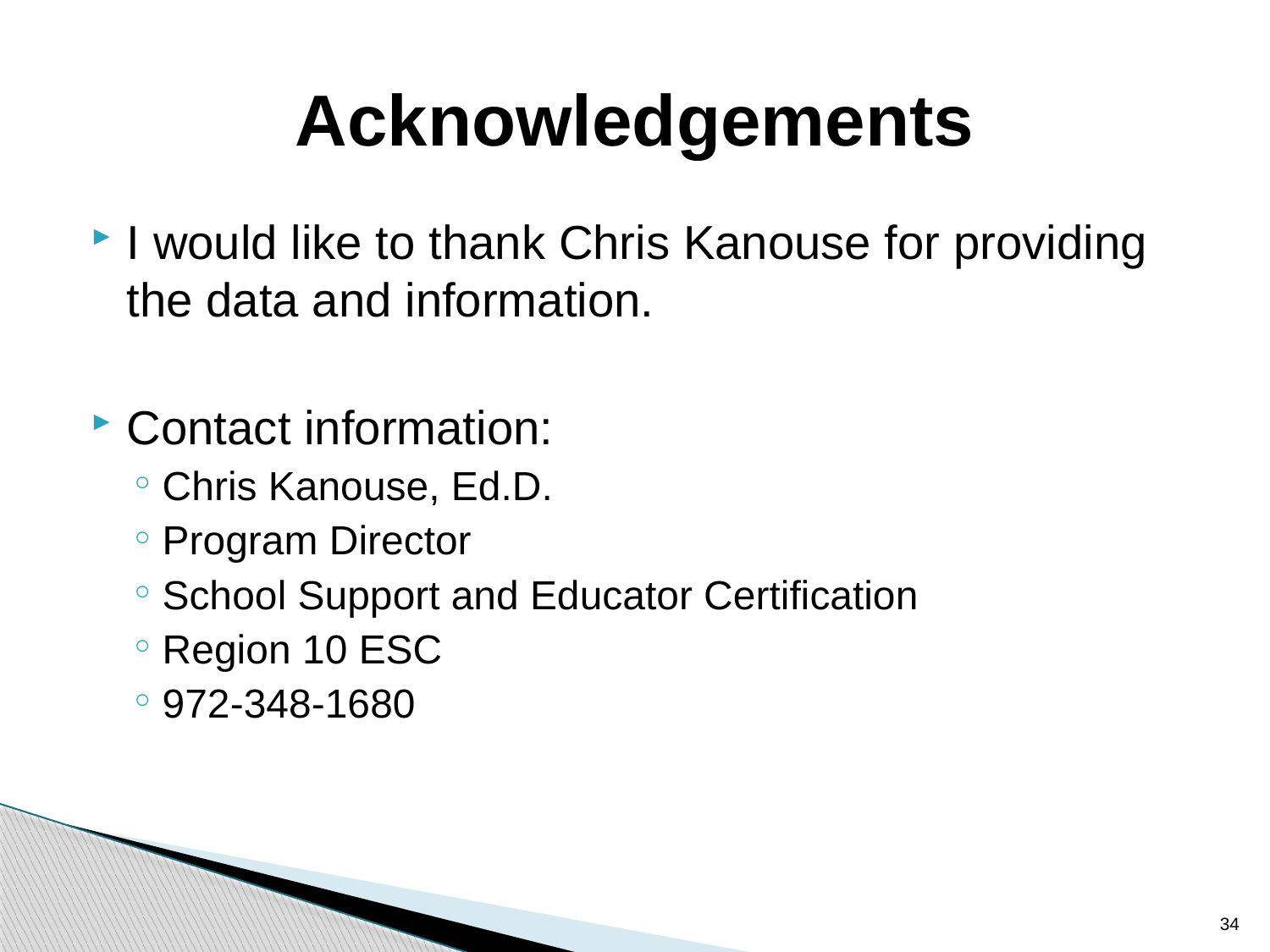

# Acknowledgements
I would like to thank Chris Kanouse for providing the data and information.

Contact information:
Chris Kanouse, Ed.D.
Program Director
School Support and Educator Certification
Region 10 ESC
972-348-1680
34